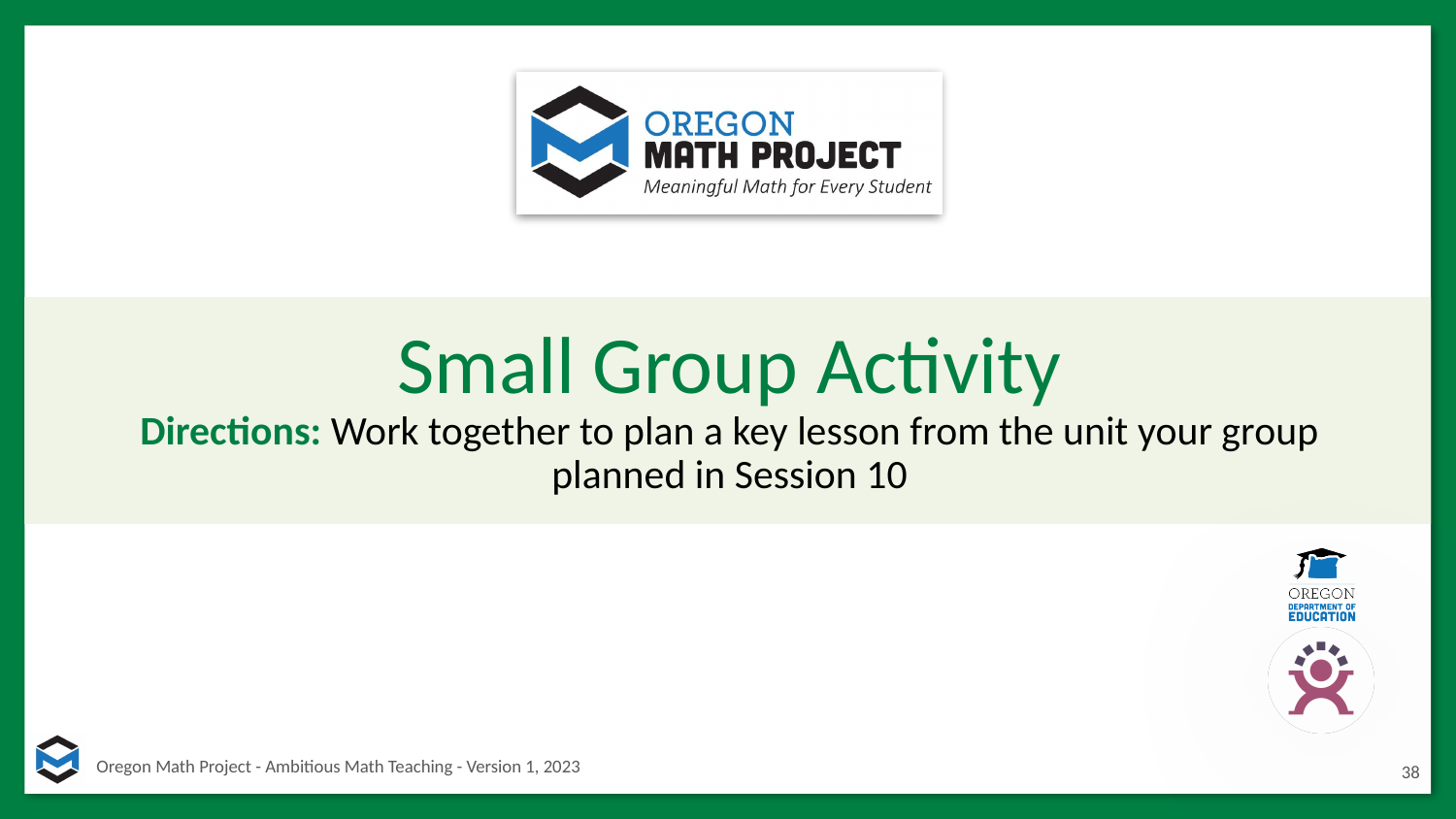

# Small Group Activity
Directions: Work together to plan a key lesson from the unit your group planned in Session 10
38